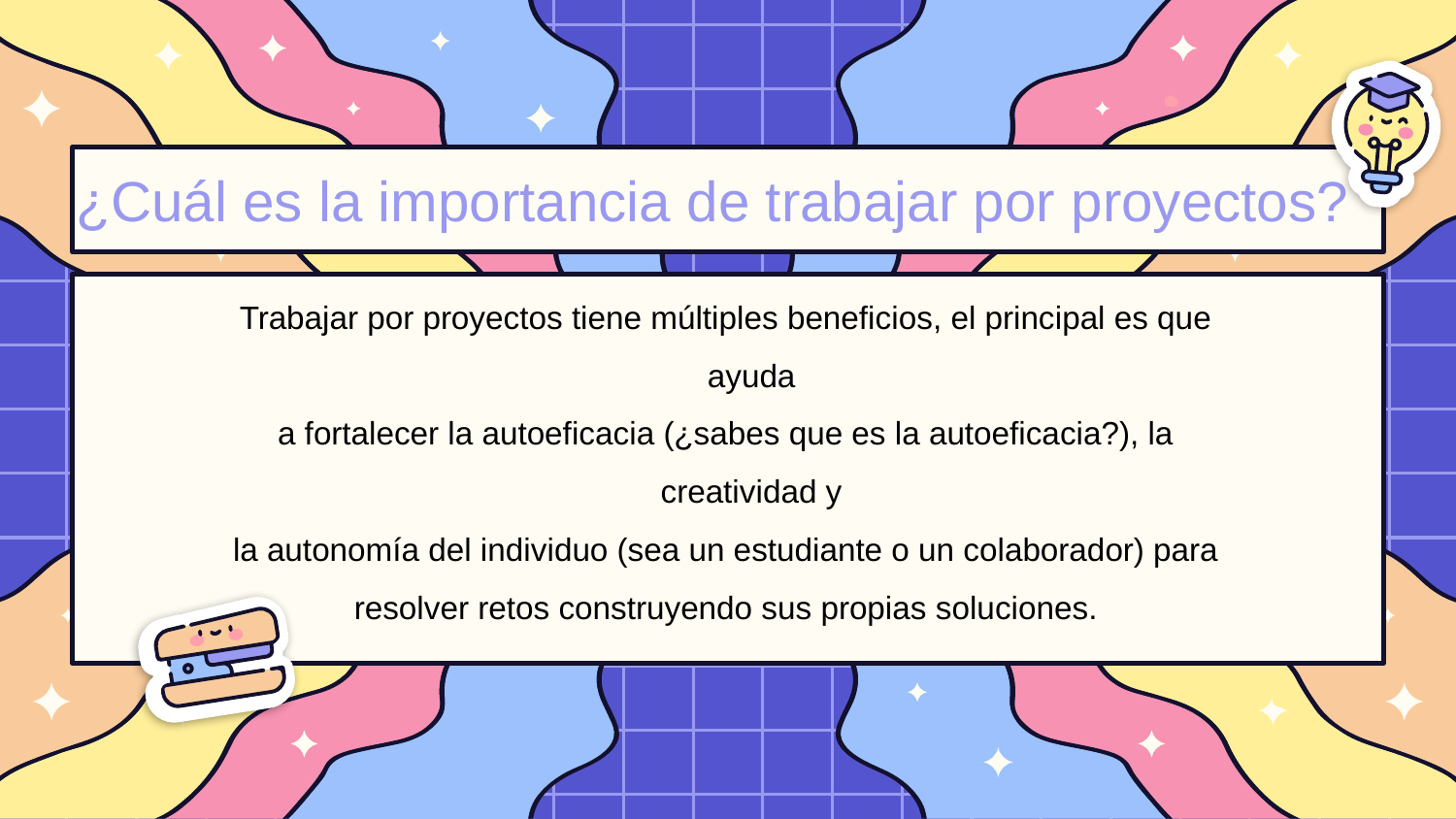

# ¿Cuál es la importancia de trabajar por proyectos?
Trabajar por proyectos tiene múltiples beneficios, el principal es que ayuda
a fortalecer la autoeficacia (¿sabes que es la autoeficacia?), la creatividad y
la autonomía del individuo (sea un estudiante o un colaborador) para
resolver retos construyendo sus propias soluciones.